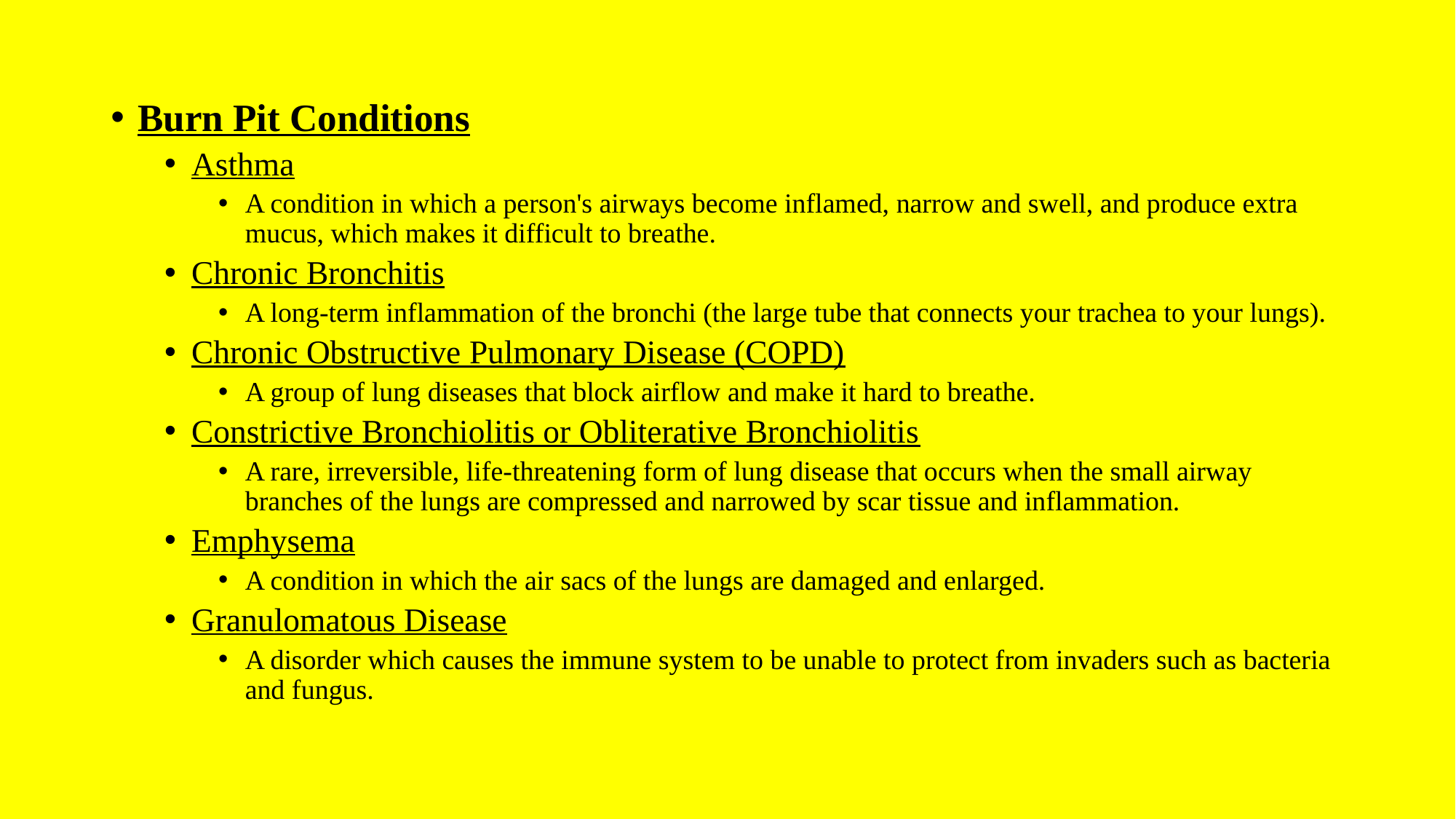

Burn Pit Conditions
Asthma
A condition in which a person's airways become inflamed, narrow and swell, and produce extra mucus, which makes it difficult to breathe.
Chronic Bronchitis
A long-term inflammation of the bronchi (the large tube that connects your trachea to your lungs).
Chronic Obstructive Pulmonary Disease (COPD)
A group of lung diseases that block airflow and make it hard to breathe.
Constrictive Bronchiolitis or Obliterative Bronchiolitis
A rare, irreversible, life-threatening form of lung disease that occurs when the small airway branches of the lungs are compressed and narrowed by scar tissue and inflammation.
Emphysema
A condition in which the air sacs of the lungs are damaged and enlarged.
Granulomatous Disease
A disorder which causes the immune system to be unable to protect from invaders such as bacteria and fungus.